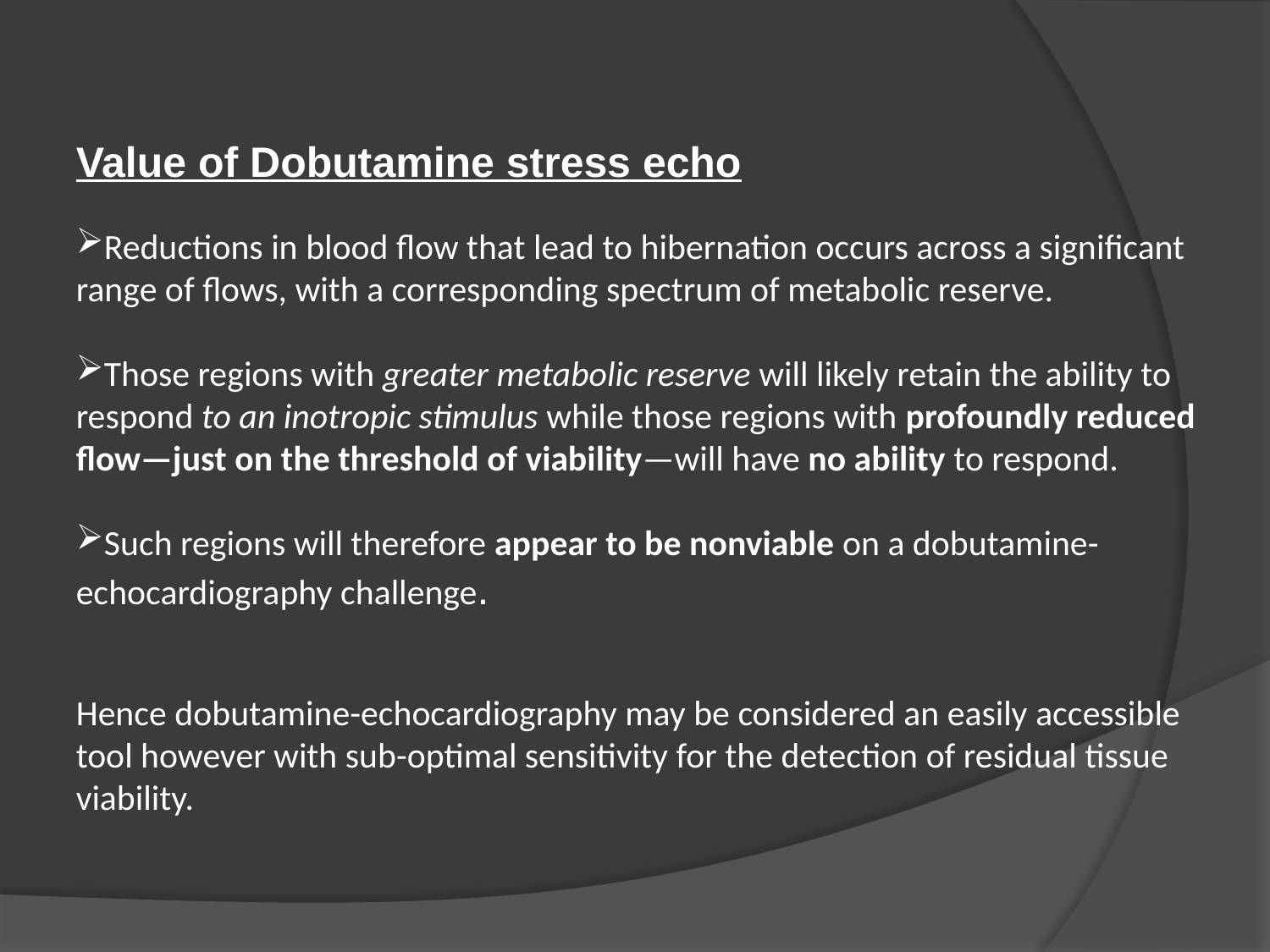

Value of Dobutamine stress echo

Reductions in blood flow that lead to hibernation occurs across a significant range of flows, with a corresponding spectrum of metabolic reserve.

Those regions with greater metabolic reserve will likely retain the ability to respond to an inotropic stimulus while those regions with profoundly reduced flow—just on the threshold of viability—will have no ability to respond.

Such regions will therefore appear to be nonviable on a dobutamine-echocardiography challenge.
Hence dobutamine-echocardiography may be considered an easily accessible tool however with sub-optimal sensitivity for the detection of residual tissue viability.